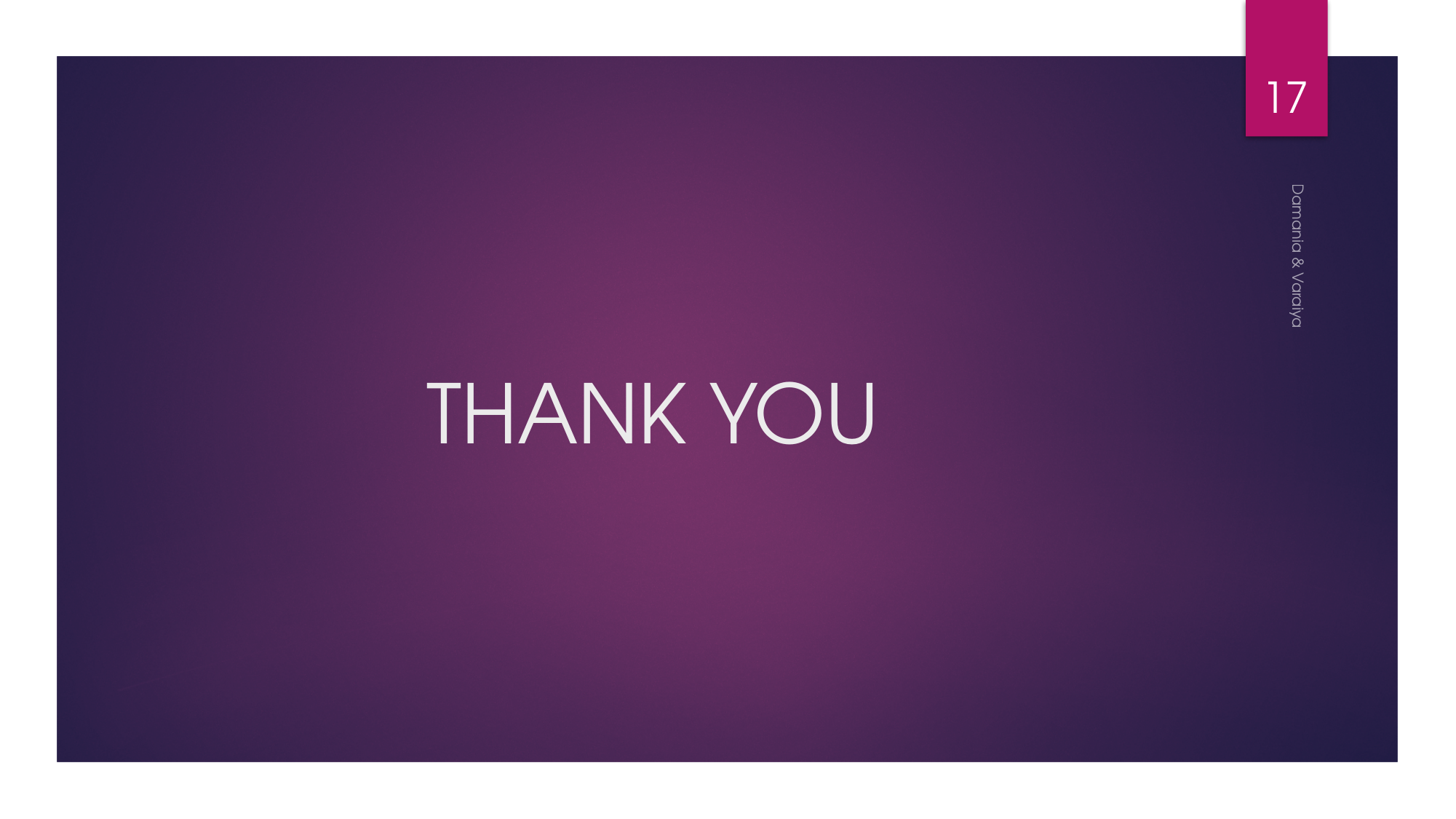

17
# THANK YOU
Damania & Varaiya